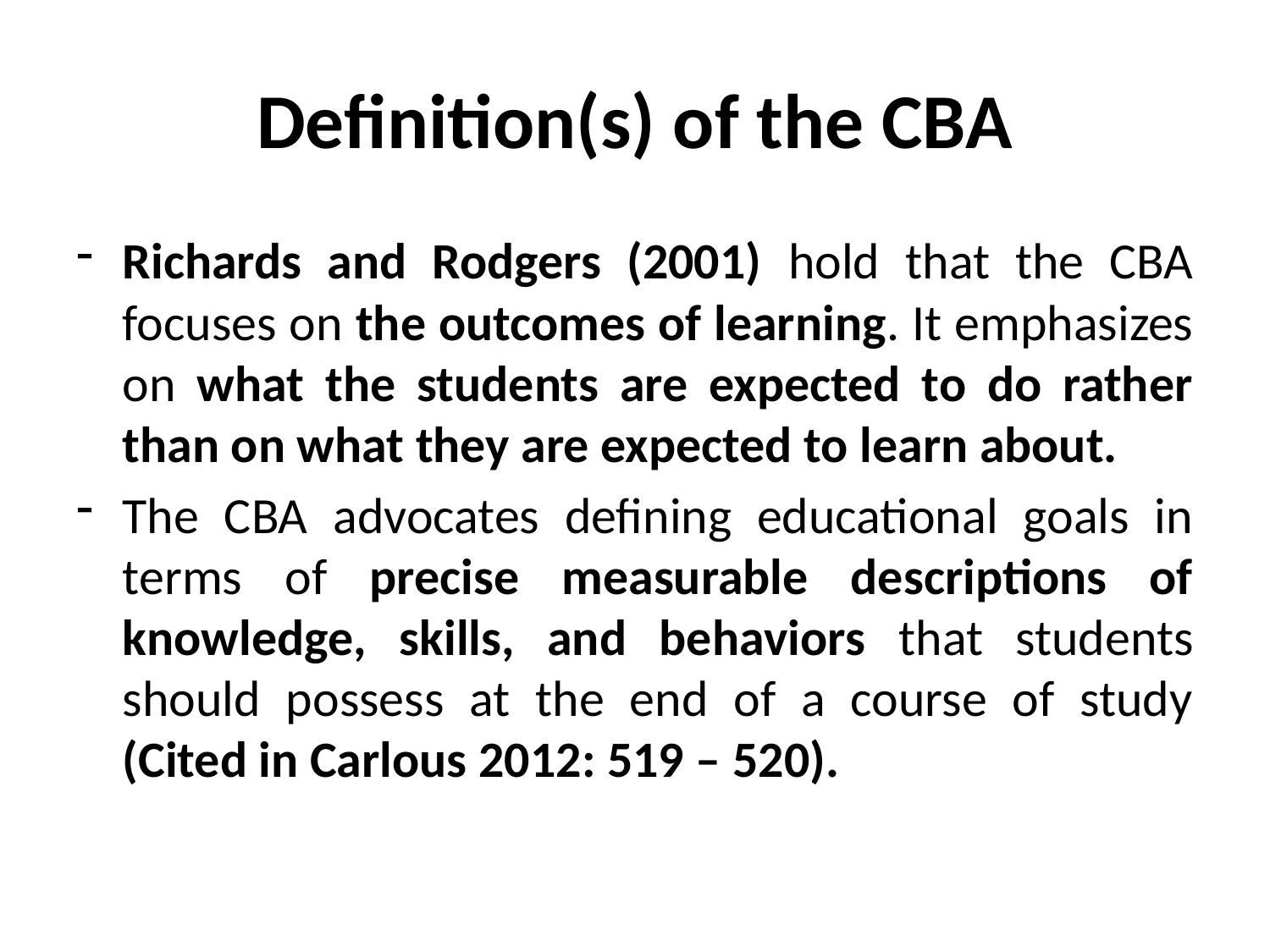

# Definition(s) of the CBA
Richards and Rodgers (2001) hold that the CBA focuses on the outcomes of learning. It emphasizes on what the students are expected to do rather than on what they are expected to learn about.
The CBA advocates defining educational goals in terms of precise measurable descriptions of knowledge, skills, and behaviors that students should possess at the end of a course of study (Cited in Carlous 2012: 519 – 520).